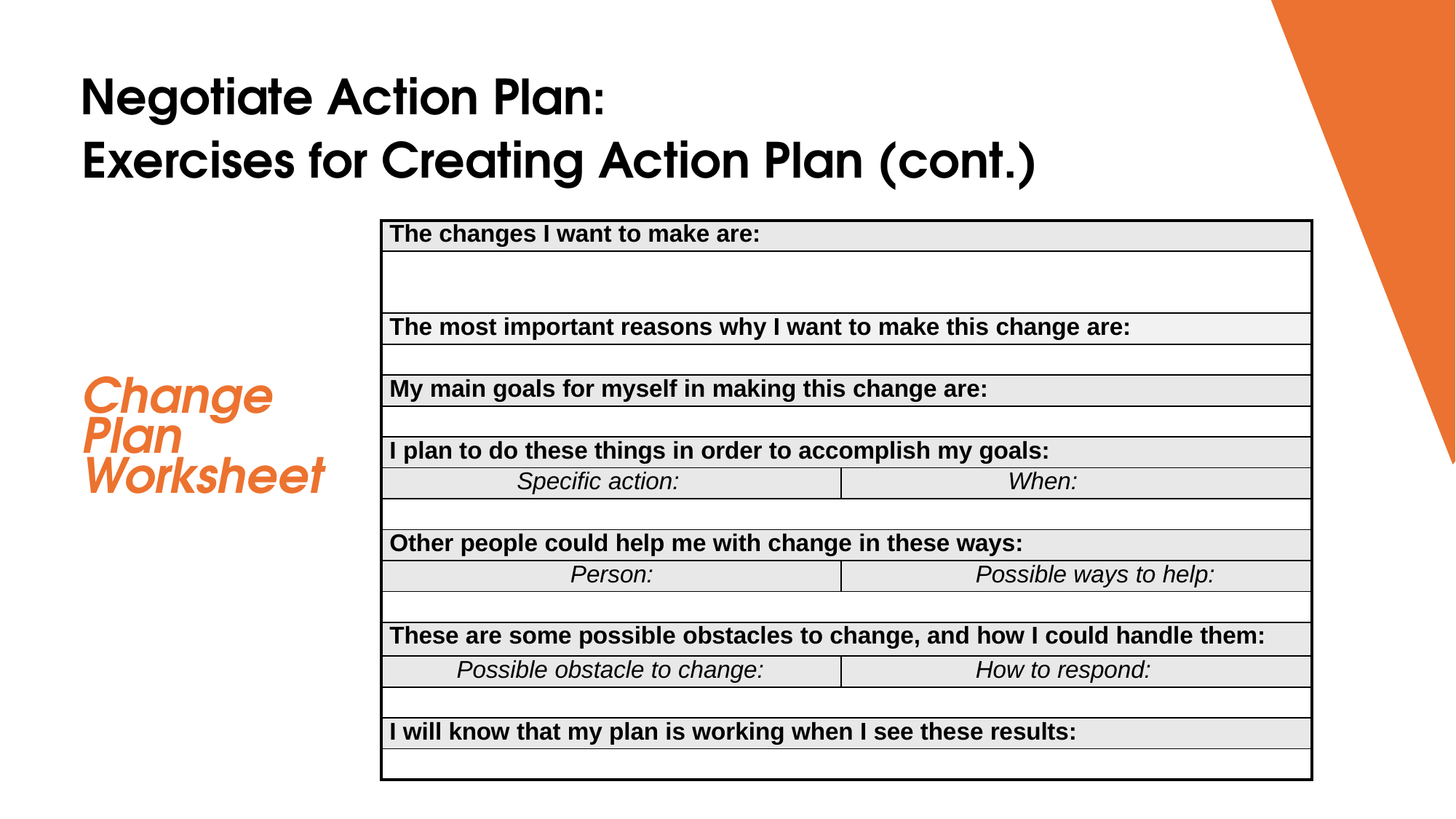

Negotiate Action Plan:
Exercises for Creating Action Plan (cont.)
| The changes I want to make are: |  |
| --- | --- |
|  |  |
| The most important reasons why I want to make this change are: |  |
|  |  |
| My main goals for myself in making this change are: |  |
|  |  |
| I plan to do these things in order to accomplish my goals: |  |
| Specific action: | When: |
|  |  |
| Other people could help me with change in these ways: |  |
| Person: | Possible ways to help: |
|  |  |
| These are some possible obstacles to change, and how I could handle them: |  |
| Possible obstacle to change: | How to respond: |
|  |  |
| I will know that my plan is working when I see these results: |  |
|  |  |
Change Plan Worksheet